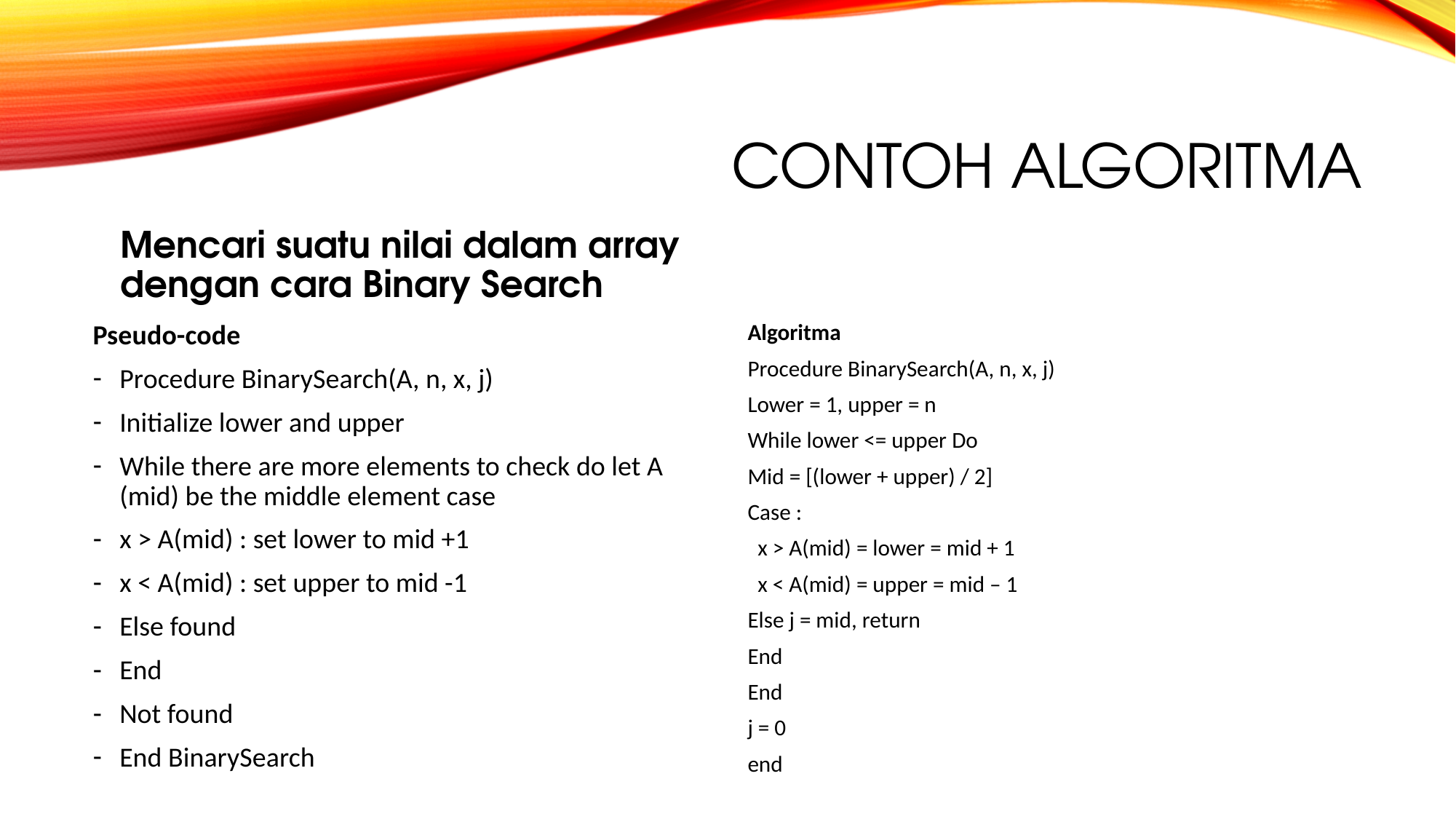

# Contoh algoritma

Mencari suatu nilai dalam array dengan cara Binary Search
Pseudo-code
Procedure BinarySearch(A, n, x, j)
Initialize lower and upper
While there are more elements to check do let A (mid) be the middle element case
x > A(mid) : set lower to mid +1
x < A(mid) : set upper to mid -1
Else found
End
Not found
End BinarySearch

Algoritma
Procedure BinarySearch(A, n, x, j)
Lower = 1, upper = n
While lower <= upper Do
Mid = [(lower + upper) / 2]
Case :
  x > A(mid) = lower = mid + 1
  x < A(mid) = upper = mid – 1
Else j = mid, return
End
End
j = 0
end